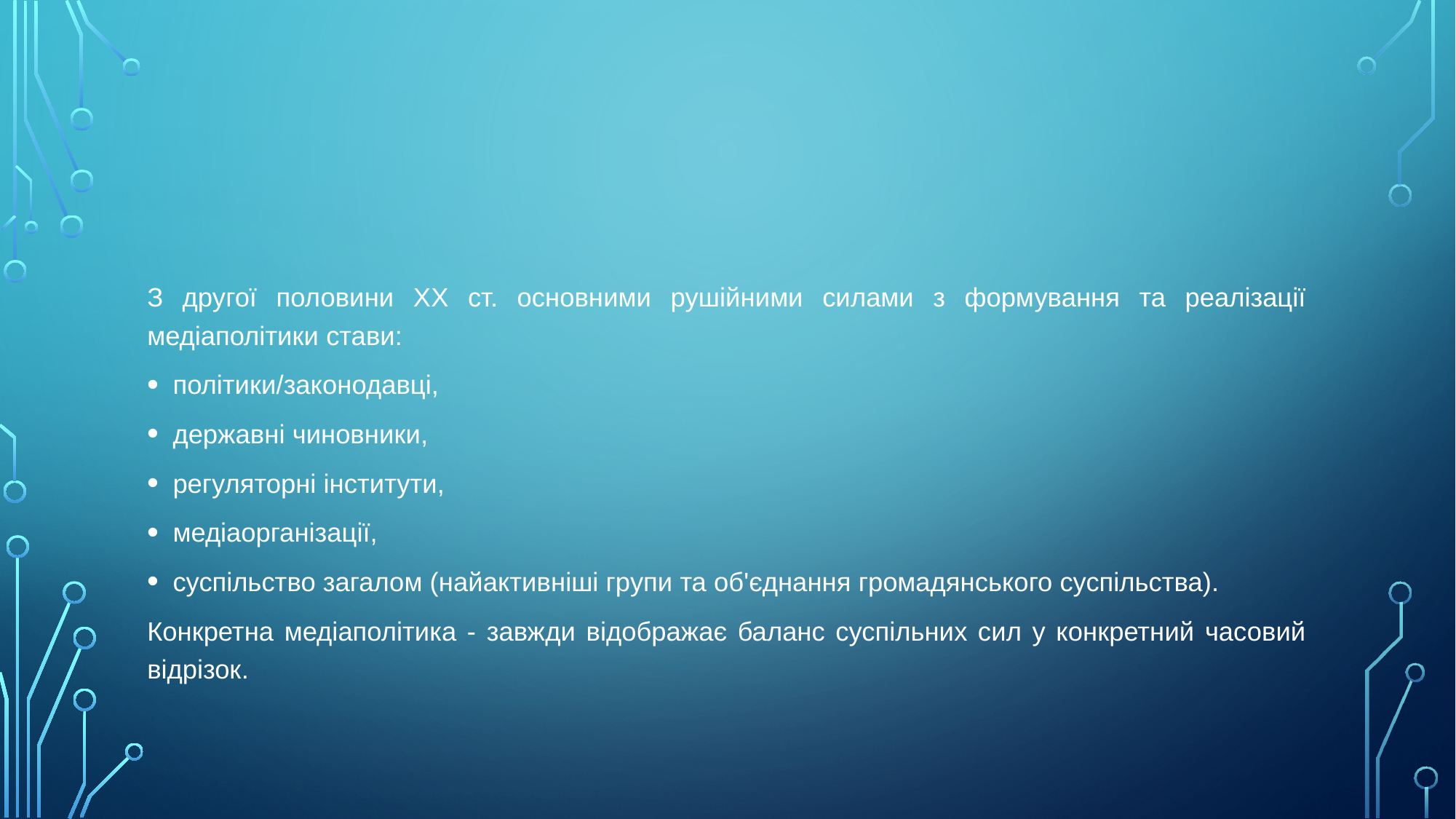

#
З другої половини ХХ ст. основними рушійними силами з формування та реалізації медіаполітики стави:
політики/законодавці,
державні чиновники,
регуляторні інститути,
медіаорганізації,
суспільство загалом (найактивніші групи та об'єднання громадянського суспільства).
Конкретна медіаполітика - завжди відображає баланс суспільних сил у конкретний часовий відрізок.